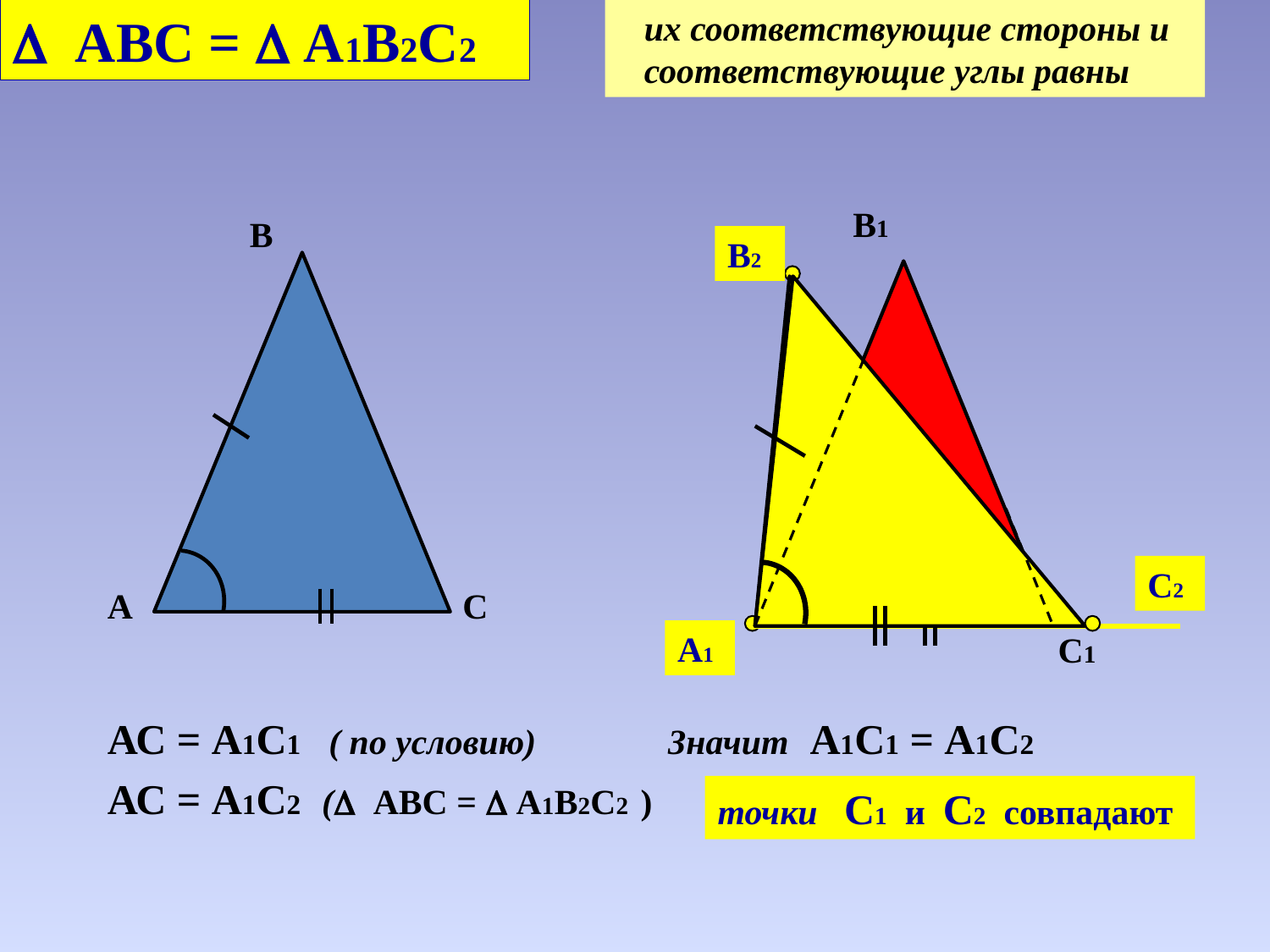

Δ  АВС = Δ А1В2С2
   их соответствующие стороны и
   соответствующие углы равны
В1

С1

В

А
С
В2

С2

А1
АС = А1С1    ( по условию)
 Значит  А1С1 = А1С2
АС = А1С2   (Δ  АВС = Δ А1В2С2  )
точки   С1  и  С2  совпадают